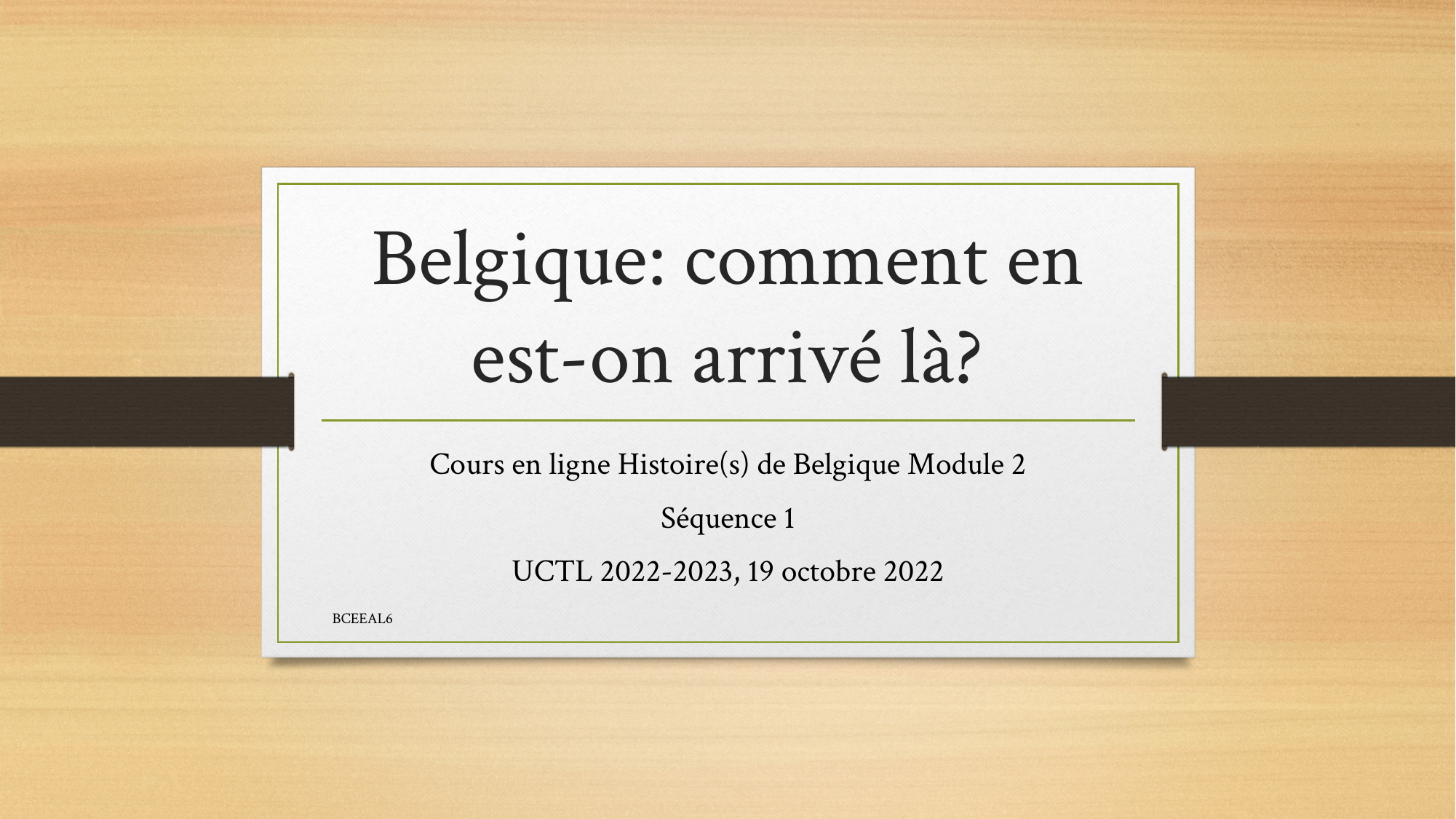

# Belgique: comment en est-on arrivé là?
Cours en ligne Histoire(s) de Belgique Module 2
Séquence 1
UCTL 2022-2023, 19 octobre 2022
BCEEAL6